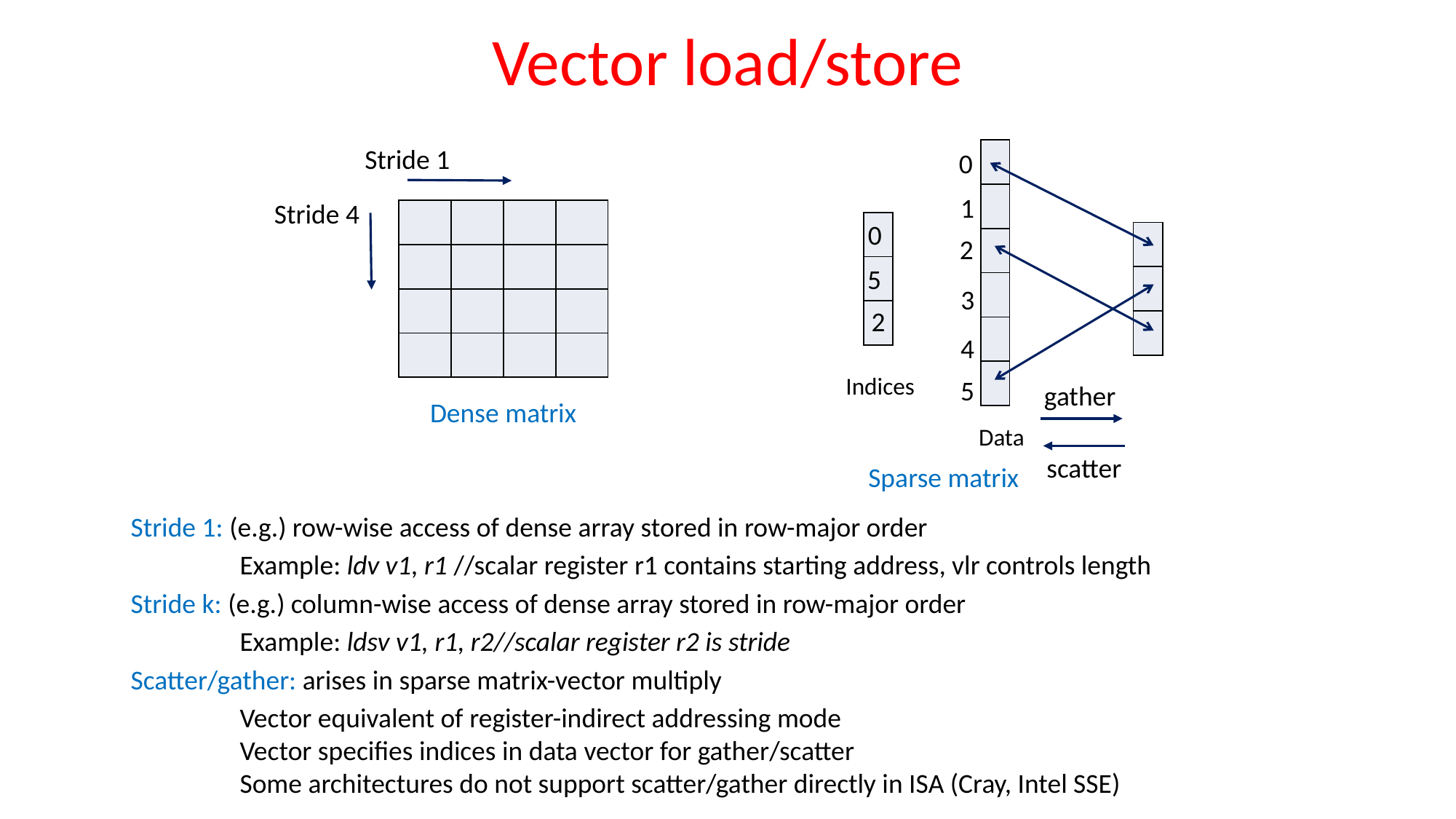

# Vector load/store
Stride 1
|  |
| --- |
|  |
|  |
|  |
|  |
|  |
0
1
Stride 4
|  |  |  |  |
| --- | --- | --- | --- |
|  |  |  |  |
|  |  |  |  |
|  |  |  |  |
0
|  |
| --- |
|  |
|  |
|  |
| --- |
|  |
|  |
2
5
3
2
4
Indices
5
gather
Dense matrix
Data
scatter
Sparse matrix
Stride 1: (e.g.) row-wise access of dense array stored in row-major order
	Example: ldv v1, r1 //scalar register r1 contains starting address, vlr controls length
Stride k: (e.g.) column-wise access of dense array stored in row-major order
	Example: ldsv v1, r1, r2//scalar register r2 is stride
Scatter/gather: arises in sparse matrix-vector multiply
	Vector equivalent of register-indirect addressing mode
	Vector specifies indices in data vector for gather/scatter
	Some architectures do not support scatter/gather directly in ISA (Cray, Intel SSE)